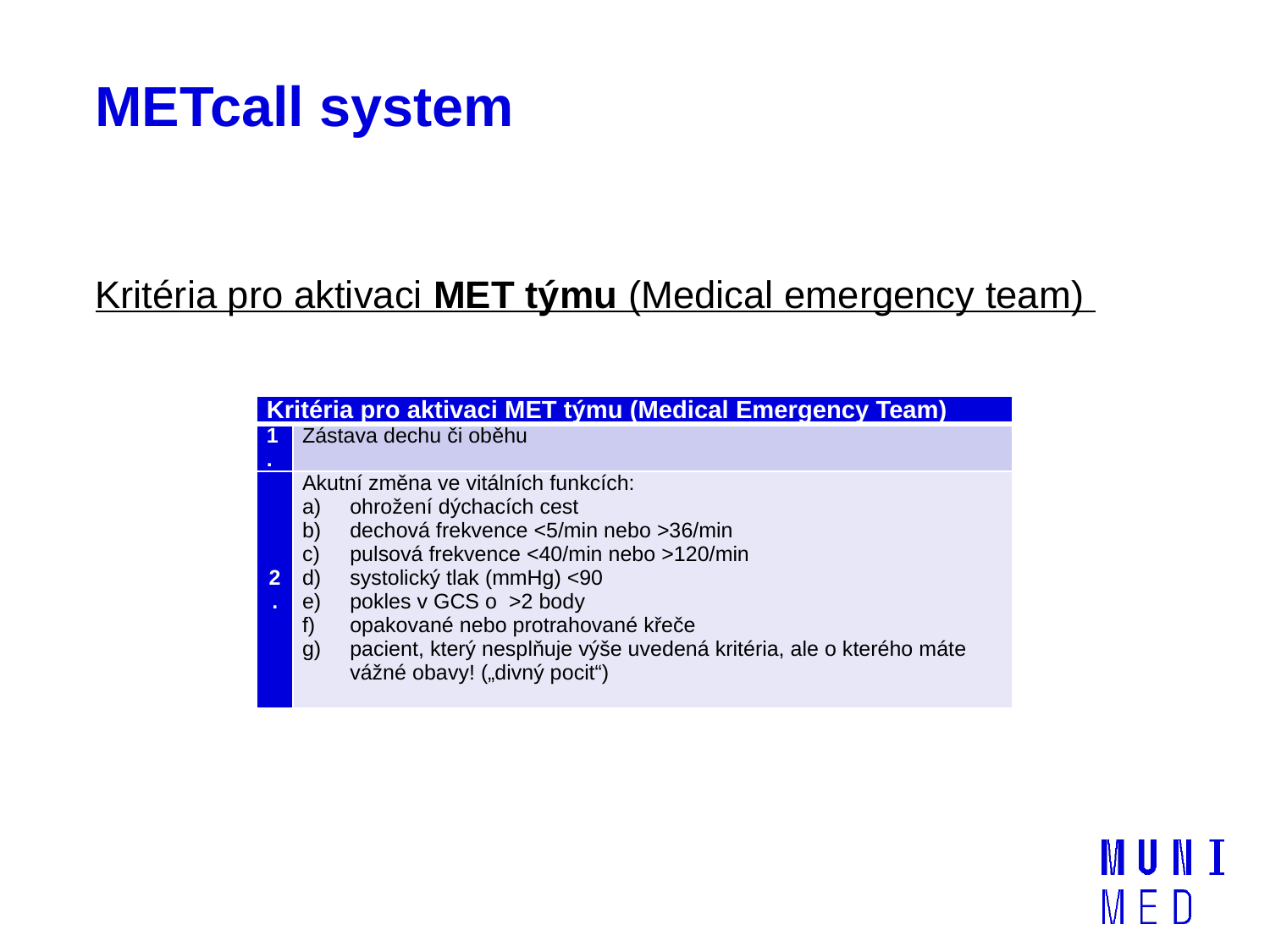

# METcall system
Kritéria pro aktivaci MET týmu (Medical emergency team)
| Kritéria pro aktivaci MET týmu (Medical Emergency Team) |  |
| --- | --- |
| 1. | Zástava dechu či oběhu |
| 2. | Akutní změna ve vitálních funkcích: ohrožení dýchacích cest dechová frekvence <5/min nebo >36/min pulsová frekvence <40/min nebo >120/min systolický tlak (mmHg) <90 pokles v GCS o >2 body opakované nebo protrahované křeče pacient, který nesplňuje výše uvedená kritéria, ale o kterého máte vážné obavy! („divný pocit“) |